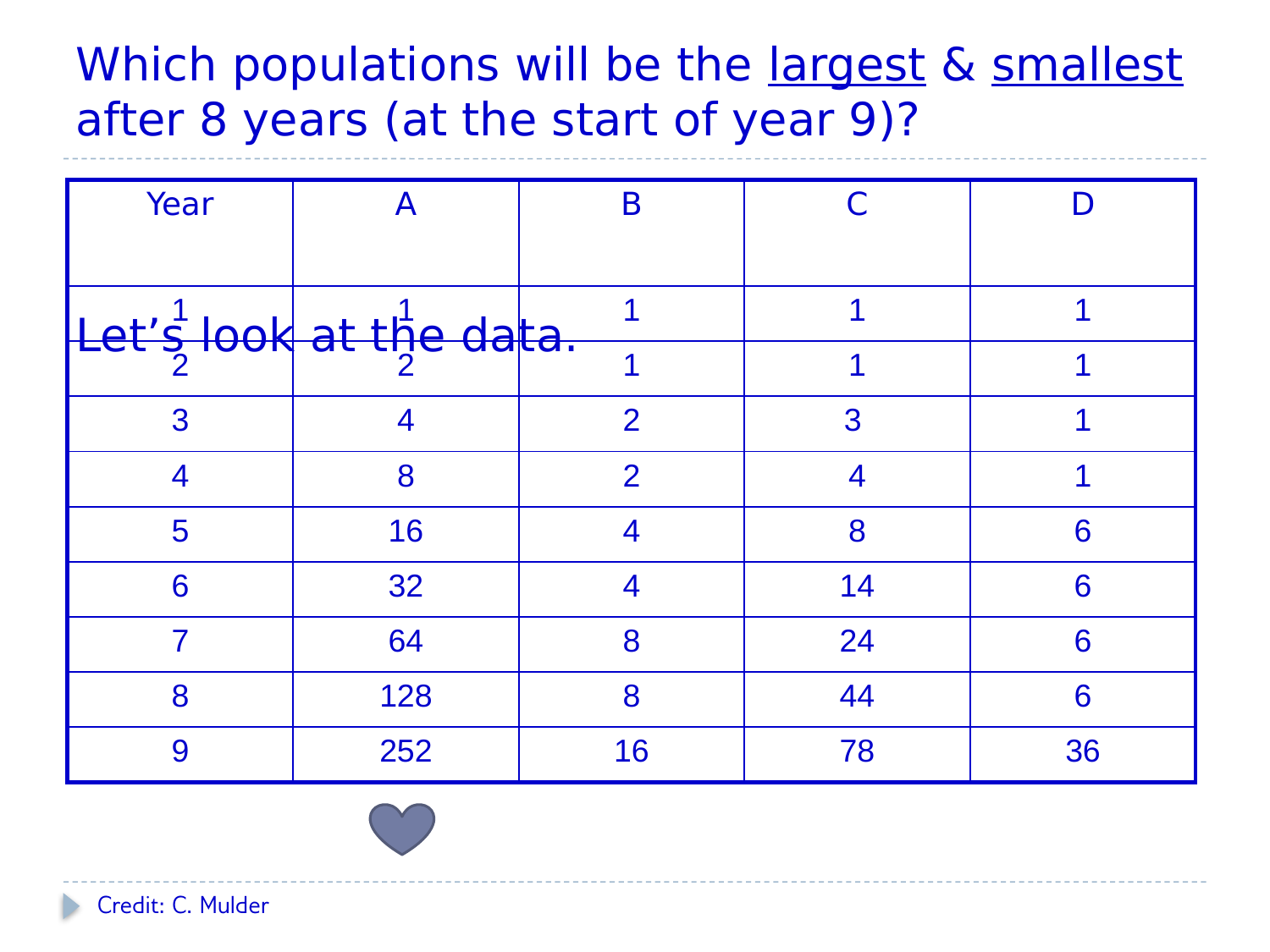

# Which populations will be the largest & smallest after 8 years (at the start of year 9)?
| Year | A | B | C | D |
| --- | --- | --- | --- | --- |
| 1 | 1 | 1 | 1 | 1 |
| 2 | 2 | 1 | 1 | 1 |
| 3 | 4 | 2 | 3 | 1 |
| 4 | 8 | 2 | 4 | 1 |
| 5 | 16 | 4 | 8 | 6 |
| 6 | 32 | 4 | 14 | 6 |
| 7 | 64 | 8 | 24 | 6 |
| 8 | 128 | 8 | 44 | 6 |
| 9 | 252 | 16 | 78 | 36 |
Let’s look at the data.

Credit: C. Mulder